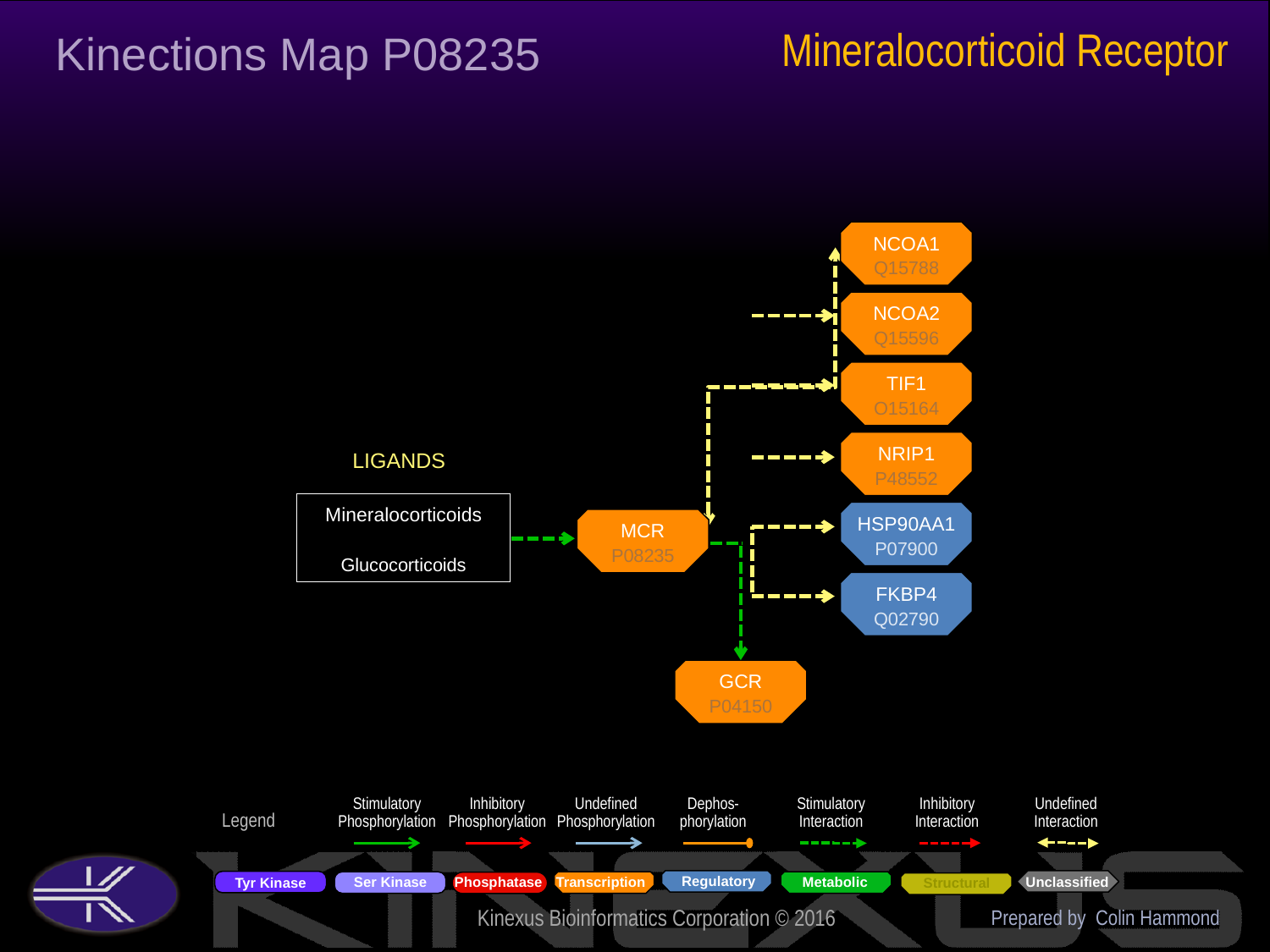

Mineralocorticoid Receptor
Kinections Map P08235

NCOA1
Q15788

NCOA2
Q15596

TIF1
O15164

NRIP1
P48552
LIGANDS
Mineralocorticoids

Glucocorticoids

HSP90AA1
P07900

MCR
P08235

FKBP4
Q02790

GCR
P04150
Prepared by  Colin Hammond